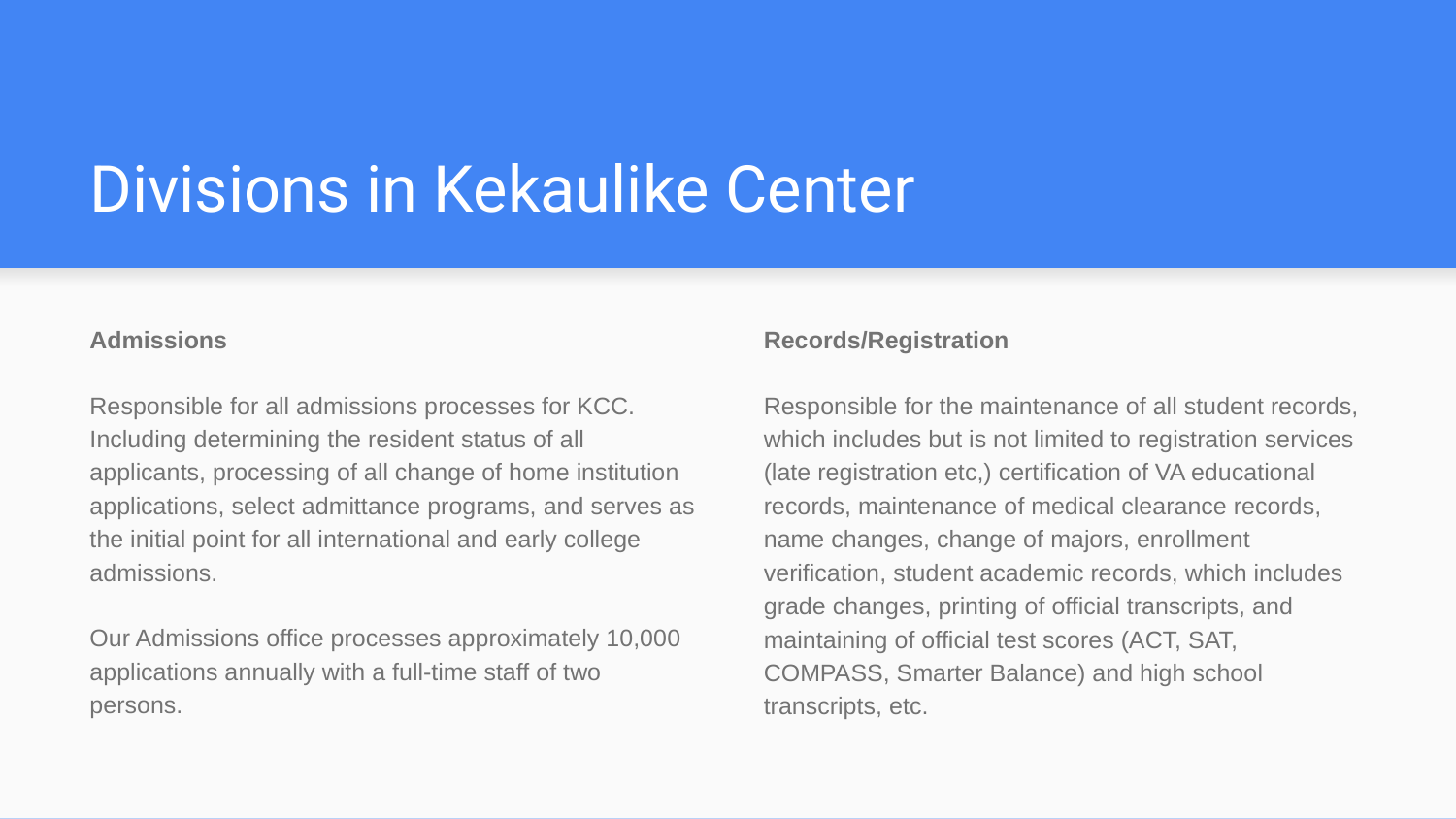

# Divisions in Kekaulike Center
Admissions
Responsible for all admissions processes for KCC. Including determining the resident status of all applicants, processing of all change of home institution applications, select admittance programs, and serves as the initial point for all international and early college admissions.
Our Admissions office processes approximately 10,000 applications annually with a full-time staff of two persons.
Records/Registration
Responsible for the maintenance of all student records, which includes but is not limited to registration services (late registration etc,) certification of VA educational records, maintenance of medical clearance records, name changes, change of majors, enrollment verification, student academic records, which includes grade changes, printing of official transcripts, and maintaining of official test scores (ACT, SAT, COMPASS, Smarter Balance) and high school transcripts, etc.